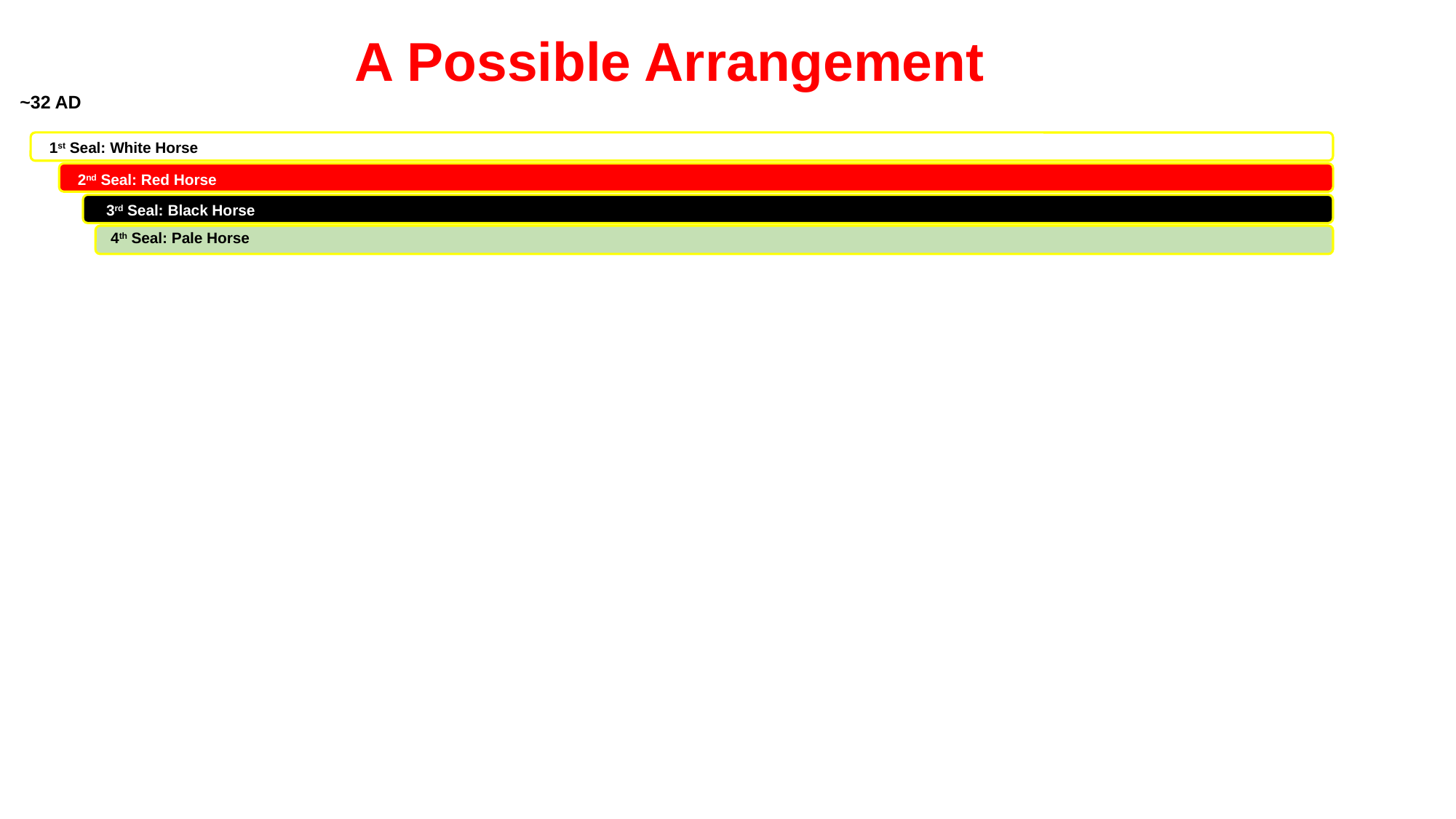

A Possible Arrangement
~32 AD

1st Seal: White Horse

2nd Seal: Red Horse

3rd Seal: Black Horse
4th Seal: Pale Horse